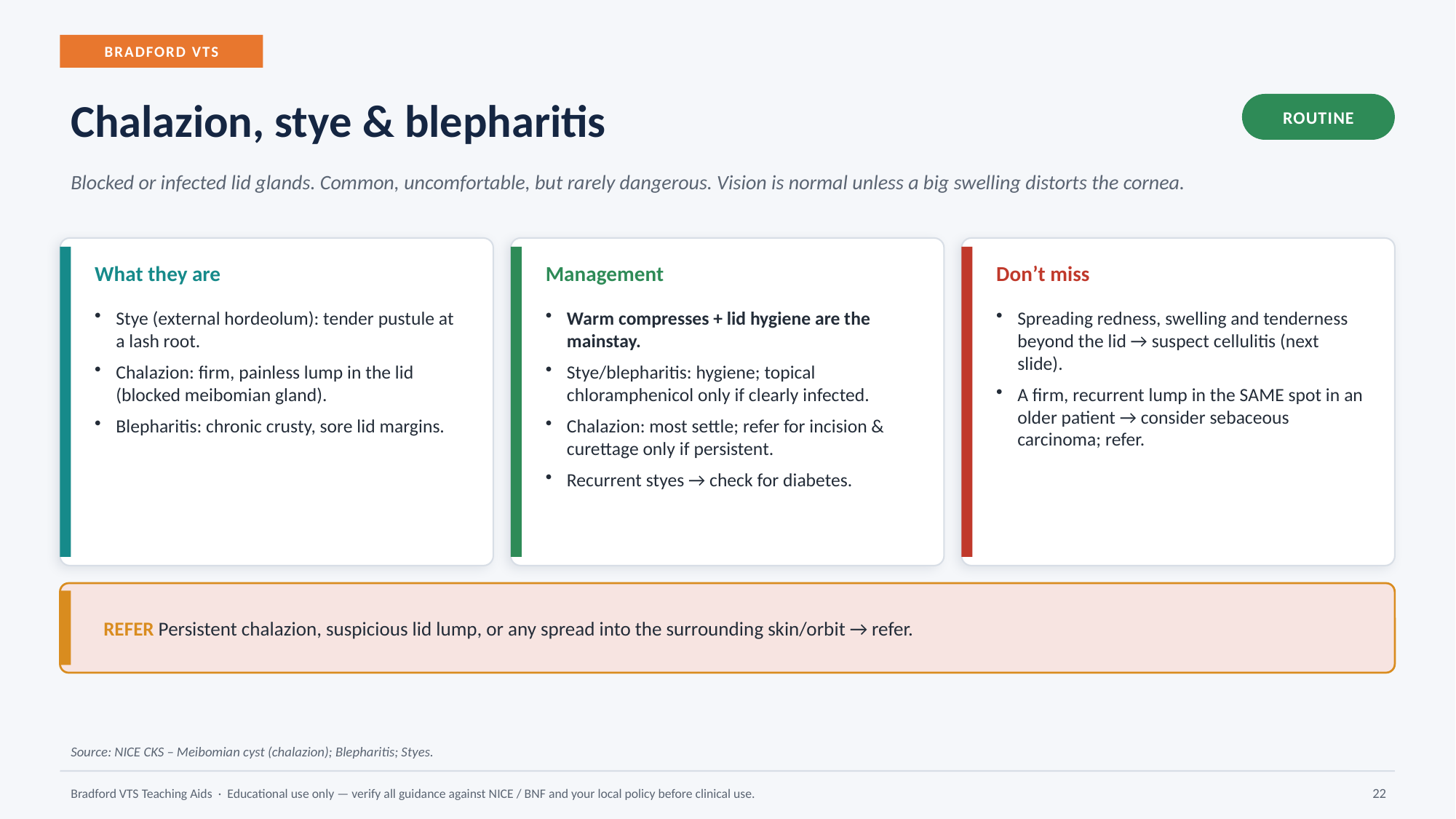

BRADFORD VTS
Chalazion, stye & blepharitis

ROUTINE
Blocked or infected lid glands. Common, uncomfortable, but rarely dangerous. Vision is normal unless a big swelling distorts the cornea.

What they are
Management
Don’t miss
Stye (external hordeolum): tender pustule at a lash root.
Chalazion: firm, painless lump in the lid (blocked meibomian gland).
Blepharitis: chronic crusty, sore lid margins.
Warm compresses + lid hygiene are the mainstay.
Stye/blepharitis: hygiene; topical chloramphenicol only if clearly infected.
Chalazion: most settle; refer for incision & curettage only if persistent.
Recurrent styes → check for diabetes.
Spreading redness, swelling and tenderness beyond the lid → suspect cellulitis (next slide).
A firm, recurrent lump in the SAME spot in an older patient → consider sebaceous carcinoma; refer.

REFER Persistent chalazion, suspicious lid lump, or any spread into the surrounding skin/orbit → refer.

Source: NICE CKS – Meibomian cyst (chalazion); Blepharitis; Styes.

Bradford VTS Teaching Aids  ·  Educational use only — verify all guidance against NICE / BNF and your local policy before clinical use.
22